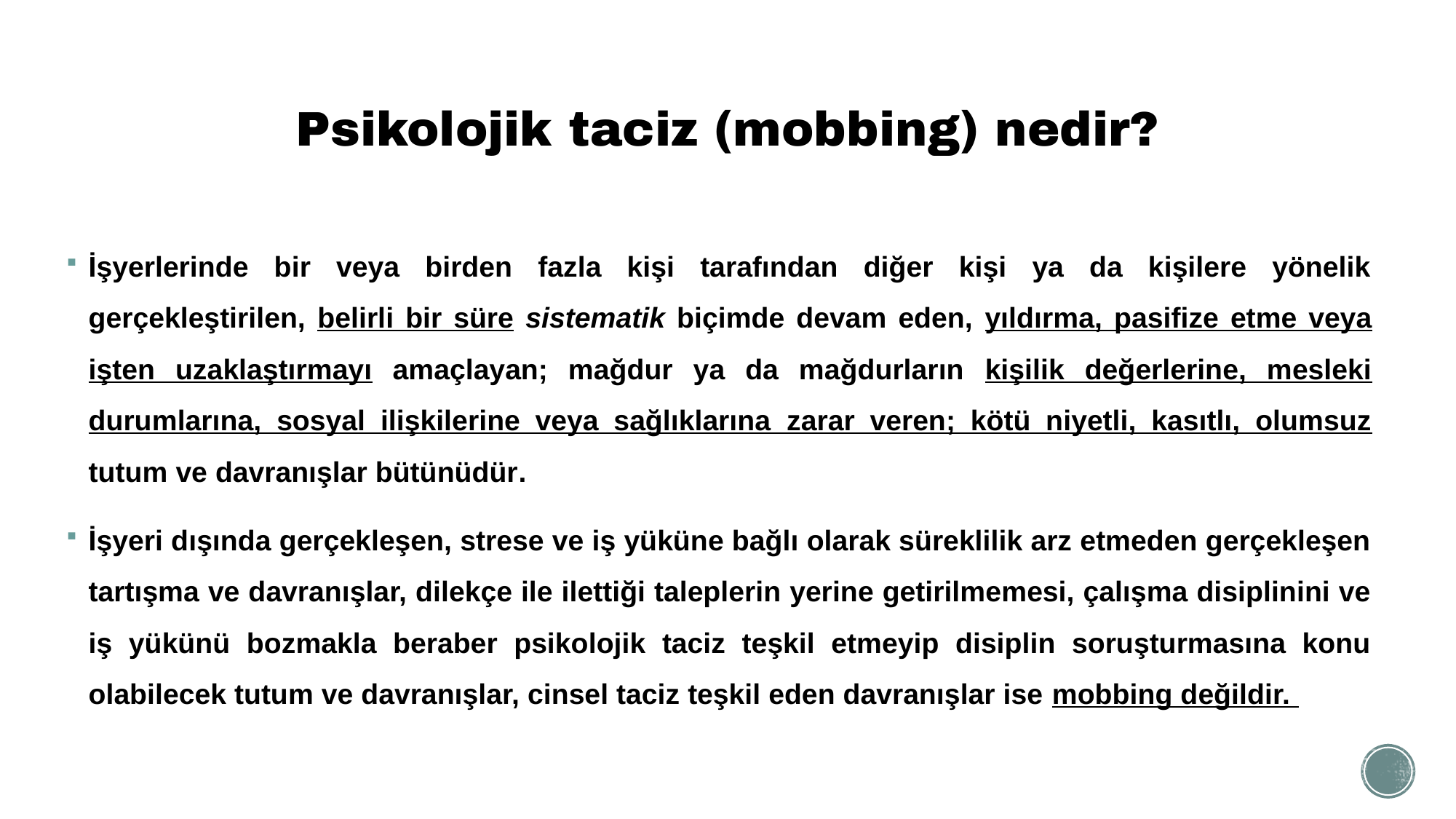

# Psikolojik taciz (mobbing) nedir?

İşyerlerinde bir veya birden fazla kişi tarafından diğer kişi ya da kişilere yönelik gerçekleştirilen, belirli bir süre sistematik biçimde devam eden, yıldırma, pasifize etme veya işten uzaklaştırmayı amaçlayan; mağdur ya da mağdurların kişilik değerlerine, mesleki durumlarına, sosyal ilişkilerine veya sağlıklarına zarar veren; kötü niyetli, kasıtlı, olumsuz tutum ve davranışlar bütünüdür.
İşyeri dışında gerçekleşen, strese ve iş yüküne bağlı olarak süreklilik arz etmeden gerçekleşen tartışma ve davranışlar, dilekçe ile ilettiği taleplerin yerine getirilmemesi, çalışma disiplinini ve iş yükünü bozmakla beraber psikolojik taciz teşkil etmeyip disiplin soruşturmasına konu olabilecek tutum ve davranışlar, cinsel taciz teşkil eden davranışlar ise mobbing değildir.